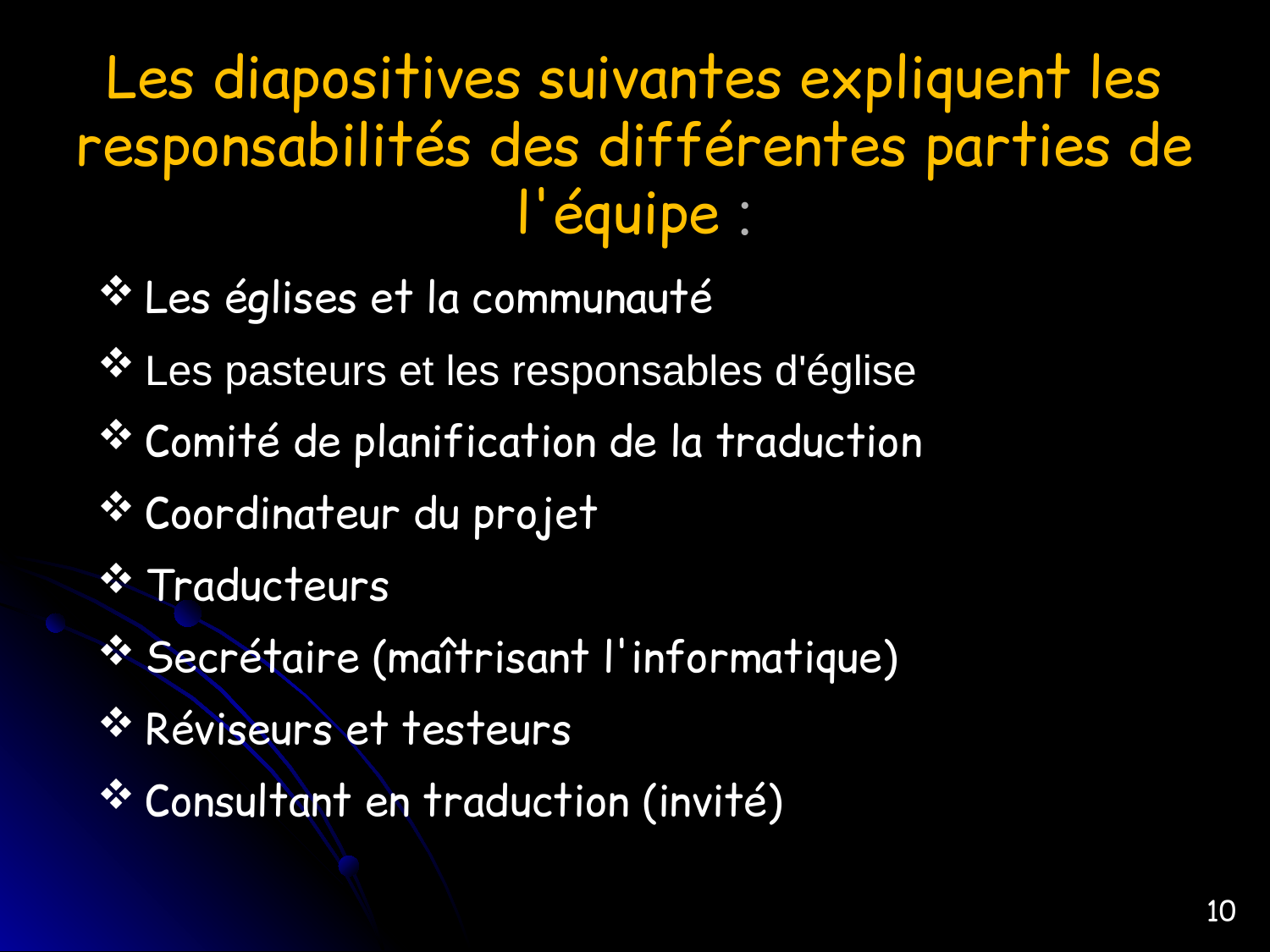

# Les diapositives suivantes expliquent les responsabilités des différentes parties de l'équipe :
Les églises et la communauté
Les pasteurs et les responsables d'église
Comité de planification de la traduction
Coordinateur du projet
Traducteurs
Secrétaire (maîtrisant l'informatique)
Réviseurs et testeurs
Consultant en traduction (invité)
10